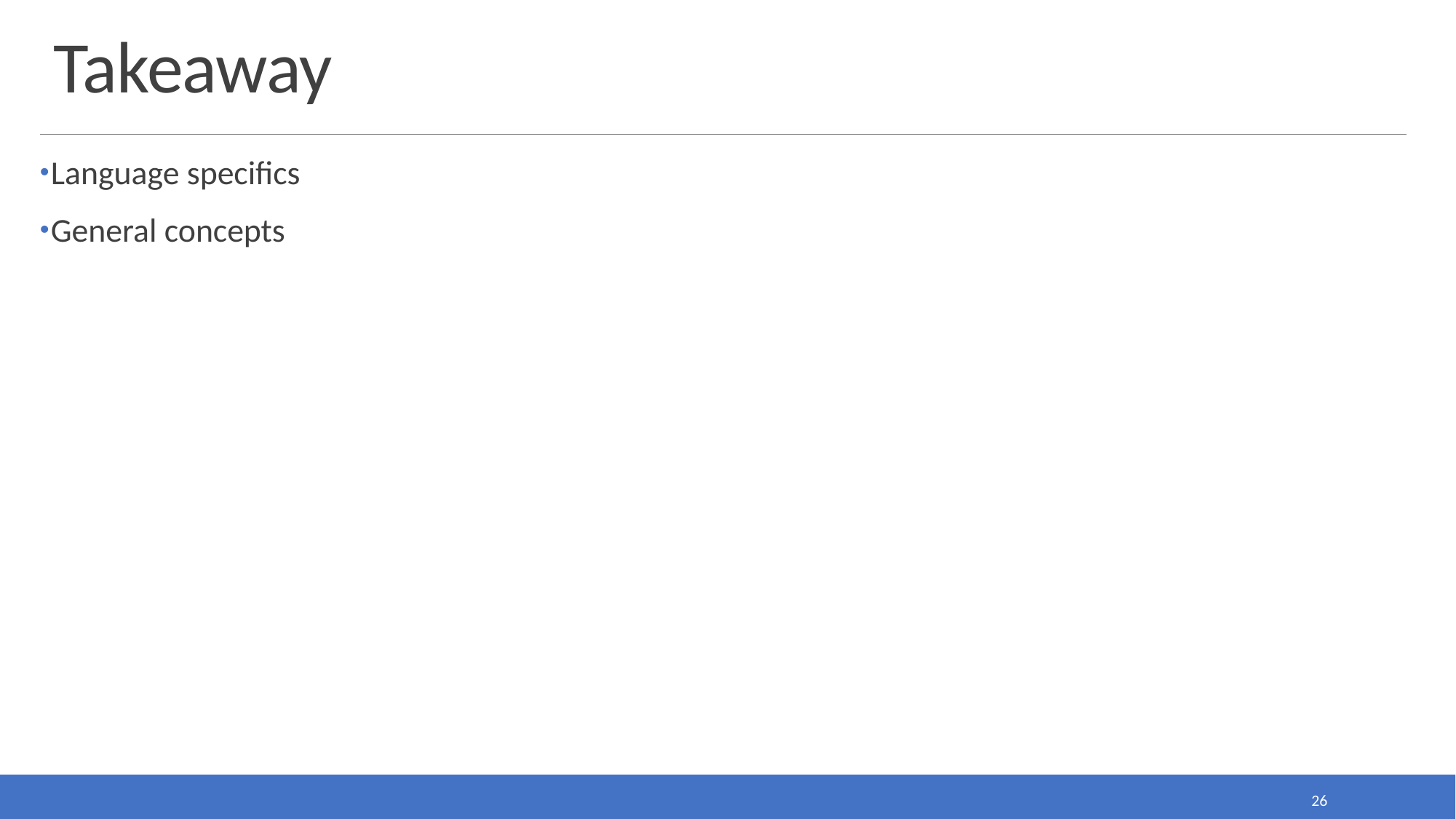

# Takeaway
Language specifics
General concepts

26